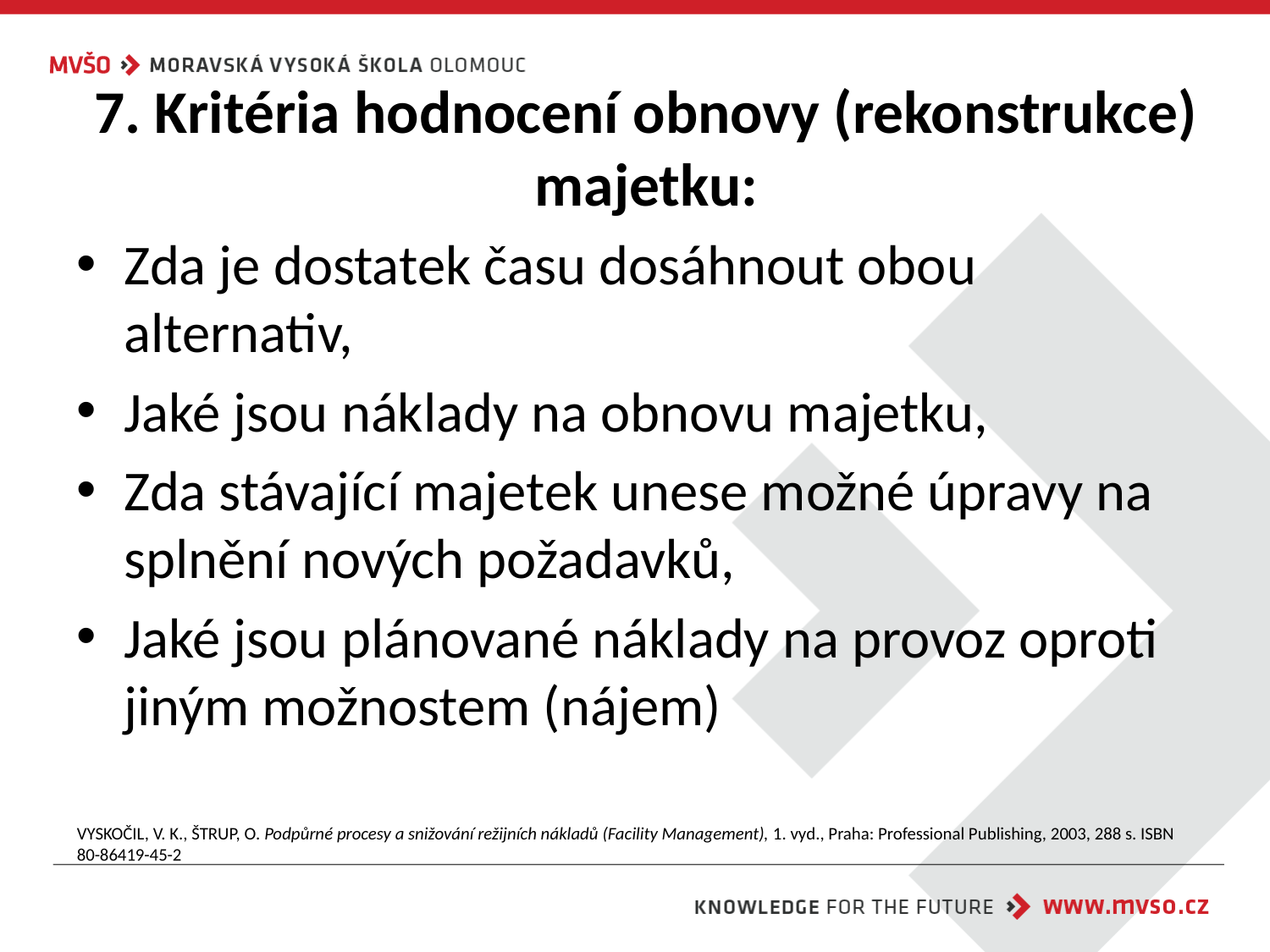

# 7. Kritéria hodnocení obnovy (rekonstrukce) majetku:
Zda je dostatek času dosáhnout obou alternativ,
Jaké jsou náklady na obnovu majetku,
Zda stávající majetek unese možné úpravy na splnění nových požadavků,
Jaké jsou plánované náklady na provoz oproti jiným možnostem (nájem)
VYSKOČIL, V. K., ŠTRUP, O. Podpůrné procesy a snižování režijních nákladů (Facility Management), 1. vyd., Praha: Professional Publishing, 2003, 288 s. ISBN 80-86419-45-2